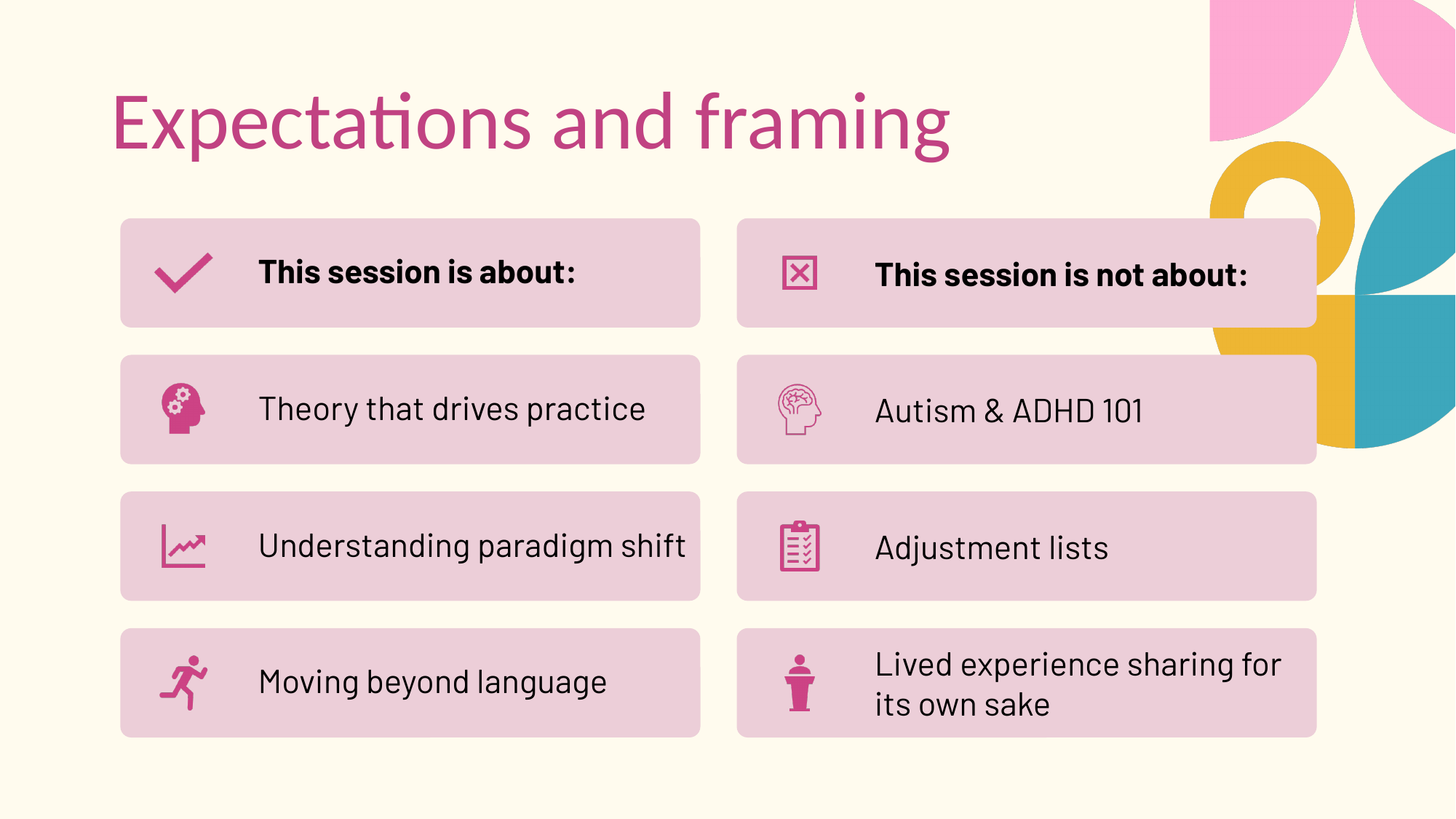

# Expectations and framing
This session is about:
Theory that drives practice
Understanding paradigm shift
Moving beyond language
This session is not about:
Autism & ADHD 101
Adjustment lists
Lived experience sharing for its own sake